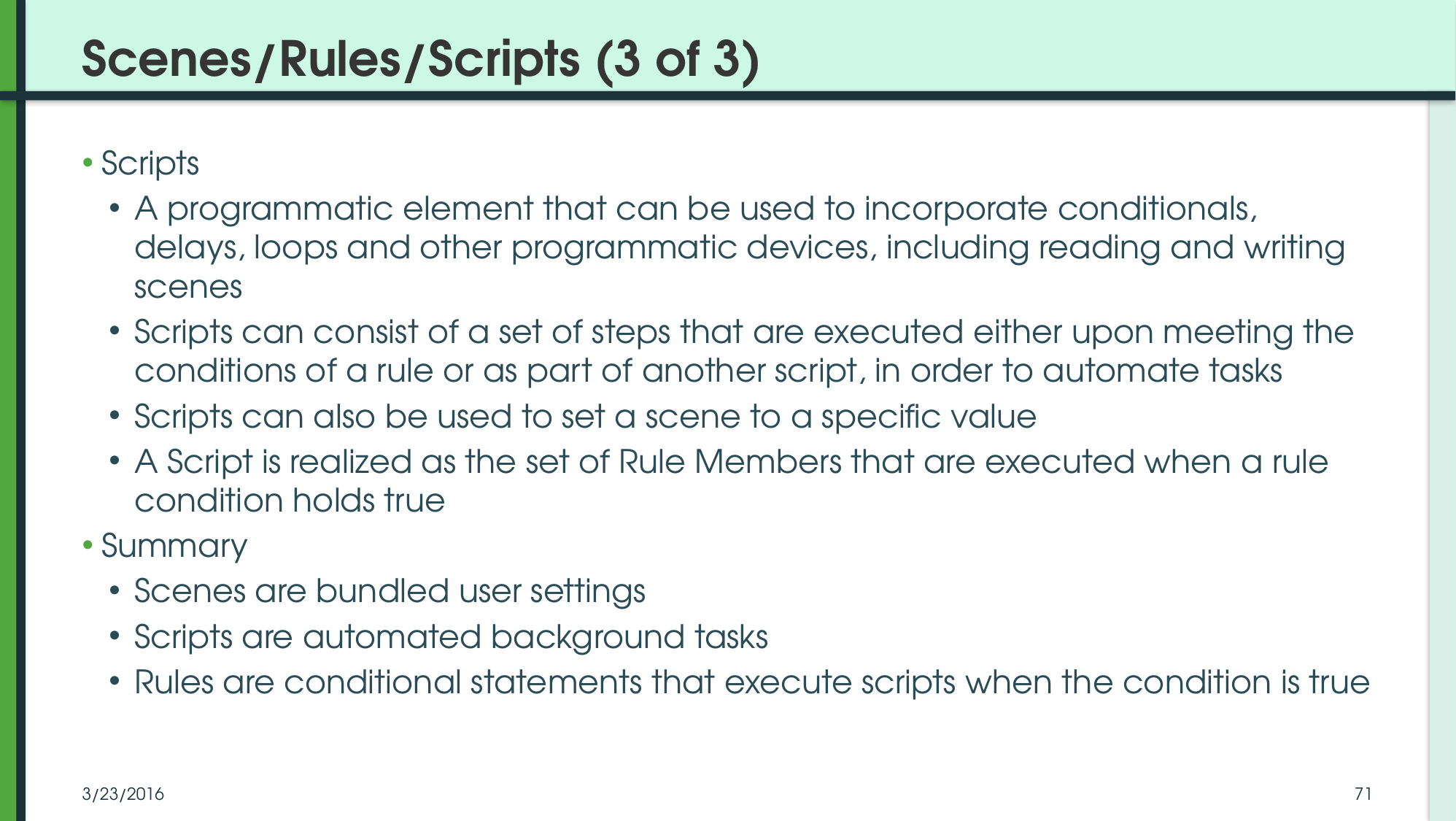

# Scenes/Rules/Scripts (3 of 3)
Scripts
A programmatic element that can be used to incorporate conditionals, delays, loops and other programmatic devices, including reading and writing scenes
Scripts can consist of a set of steps that are executed either upon meeting the conditions of a rule or as part of another script, in order to automate tasks
Scripts can also be used to set a scene to a specific value
A Script is realized as the set of Rule Members that are executed when a rule condition holds true
Summary
Scenes are bundled user settings
Scripts are automated background tasks
Rules are conditional statements that execute scripts when the condition is true
3/23/2016
71